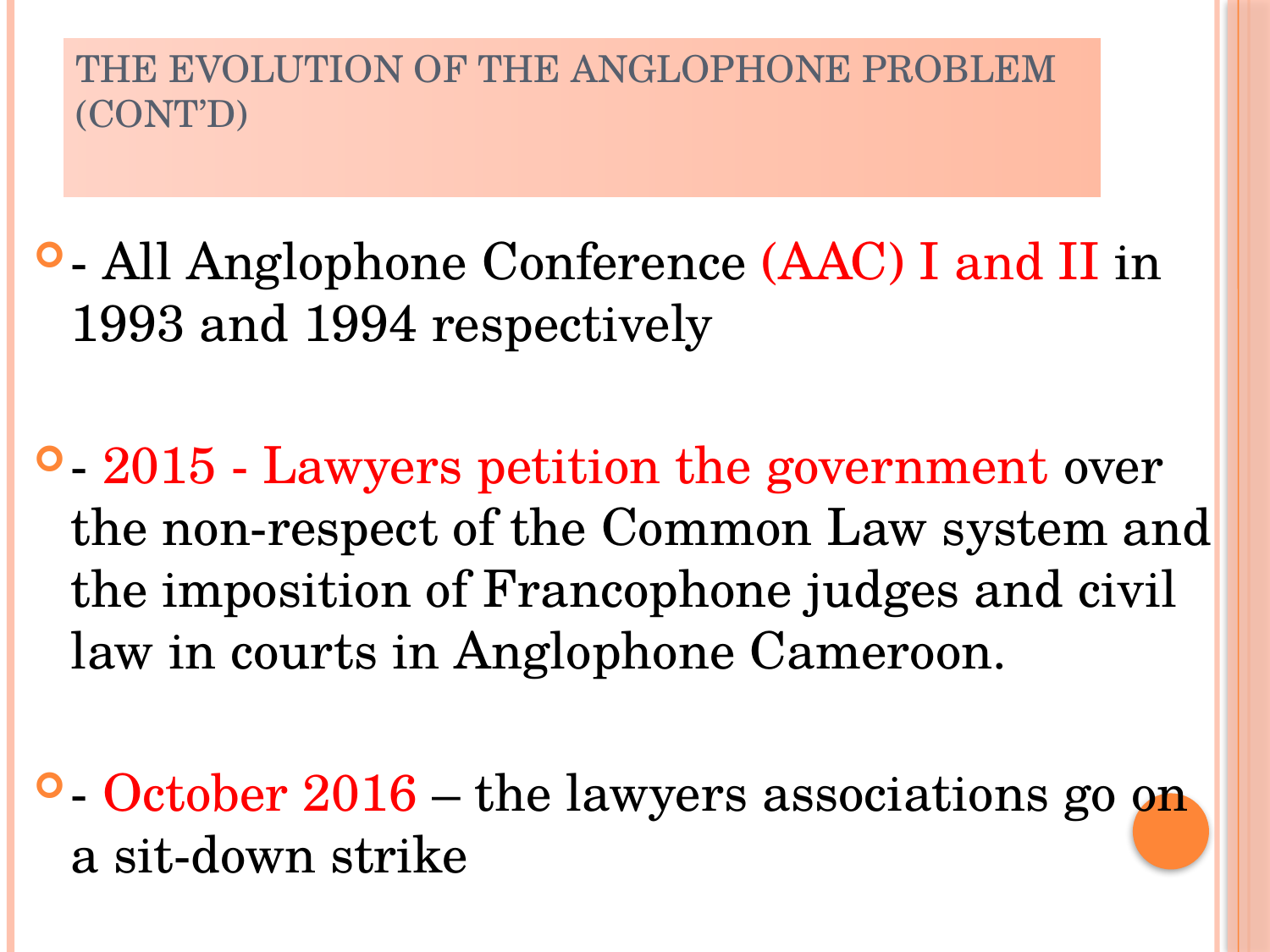

# The Evolution of the Anglophone Problem (Cont’d)
- All Anglophone Conference (AAC) I and II in 1993 and 1994 respectively

- 2015 - Lawyers petition the government over the non-respect of the Common Law system and the imposition of Francophone judges and civil law in courts in Anglophone Cameroon.

- October 2016 – the lawyers associations go on a sit-down strike